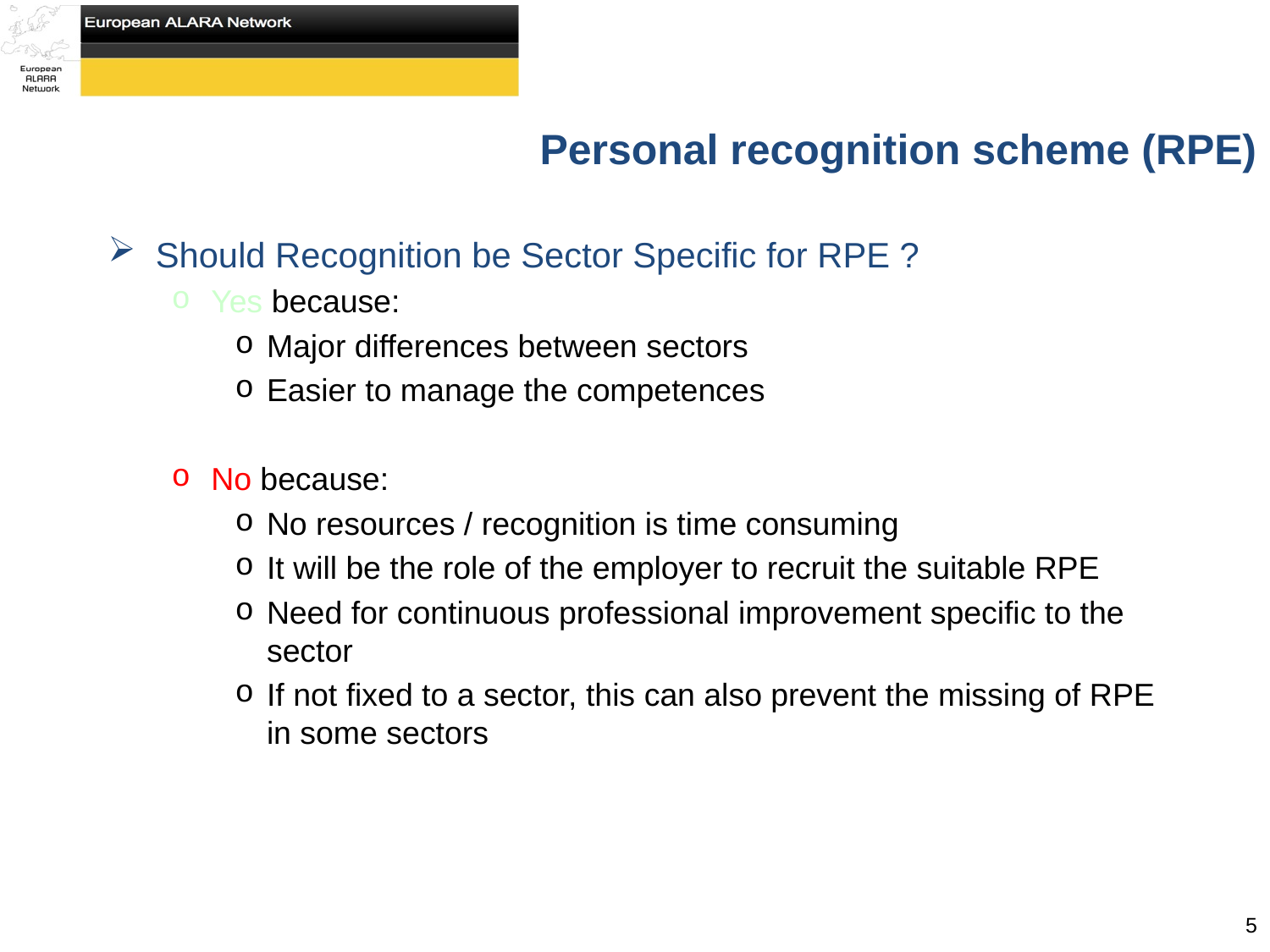

# Personal recognition scheme (RPE)
Should Recognition be Sector Specific for RPE ?
Yes because:
Major differences between sectors
Easier to manage the competences

No because:
No resources / recognition is time consuming
It will be the role of the employer to recruit the suitable RPE
Need for continuous professional improvement specific to the sector
If not fixed to a sector, this can also prevent the missing of RPE in some sectors

5